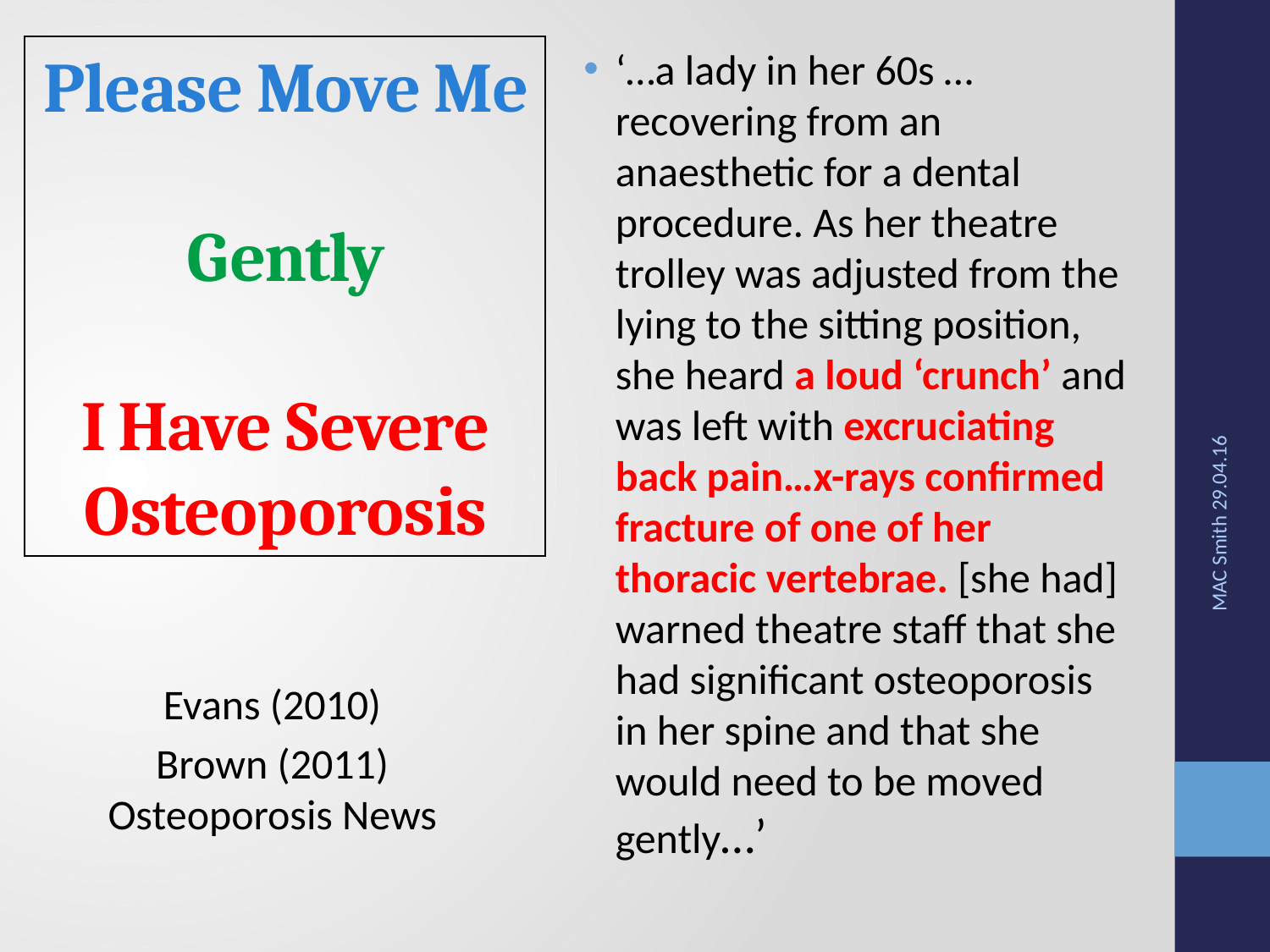

‘…a lady in her 60s … recovering from an anaesthetic for a dental procedure. As her theatre trolley was adjusted from the lying to the sitting position, she heard a loud ‘crunch’ and was left with excruciating back pain…x-rays confirmed fracture of one of her thoracic vertebrae. [she had] warned theatre staff that she had significant osteoporosis in her spine and that she would need to be moved gently…’
# Please Move Me Gently I Have Severe Osteoporosis
MAC Smith 29.04.16
Evans (2010)
Brown (2011) Osteoporosis News